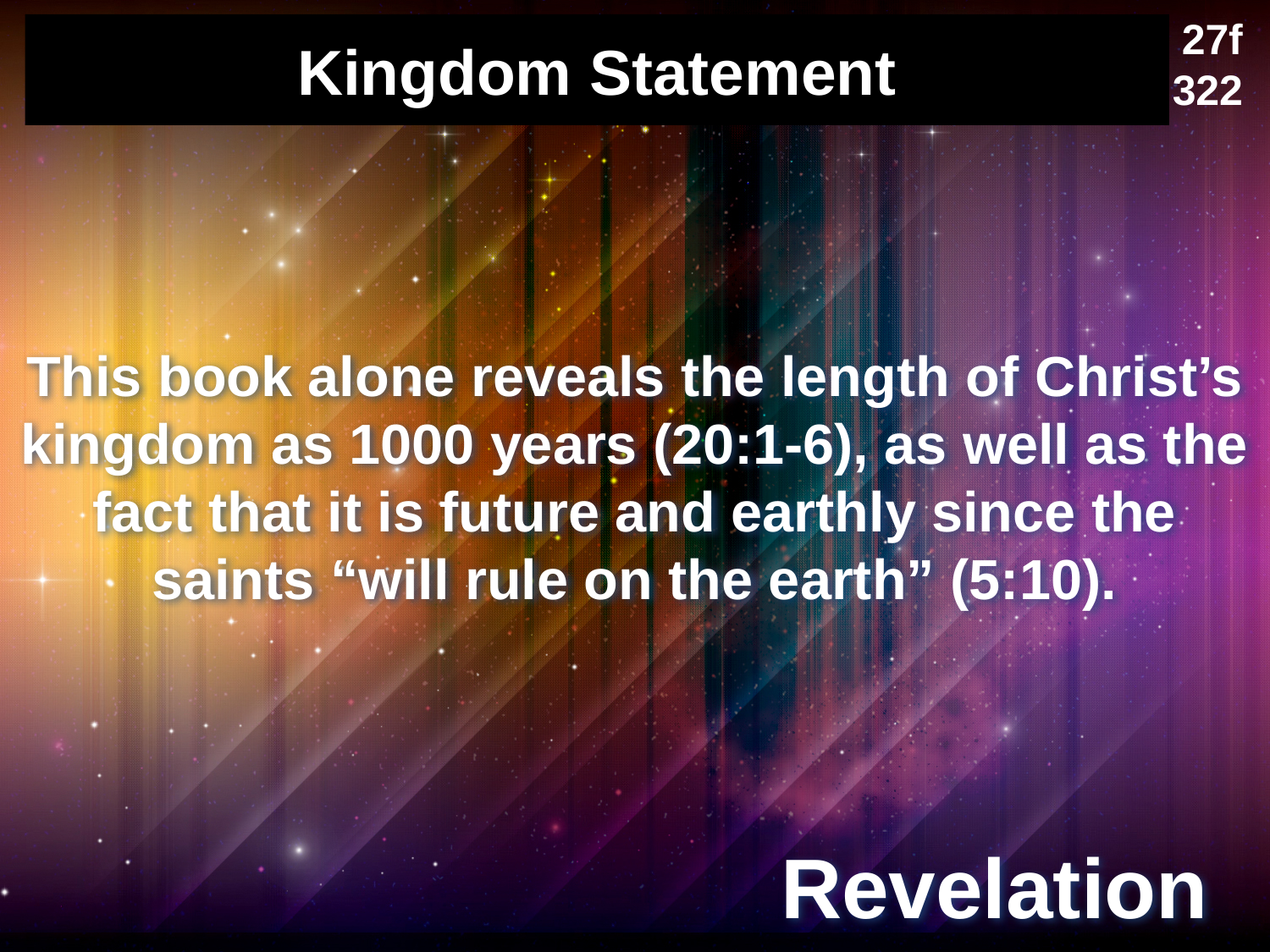

27f
322
# Kingdom Statement

This book alone reveals the length of Christ’s kingdom as 1000 years (20:1-6), as well as the fact that it is future and earthly since the saints “will rule on the earth” (5:10).
Revelation